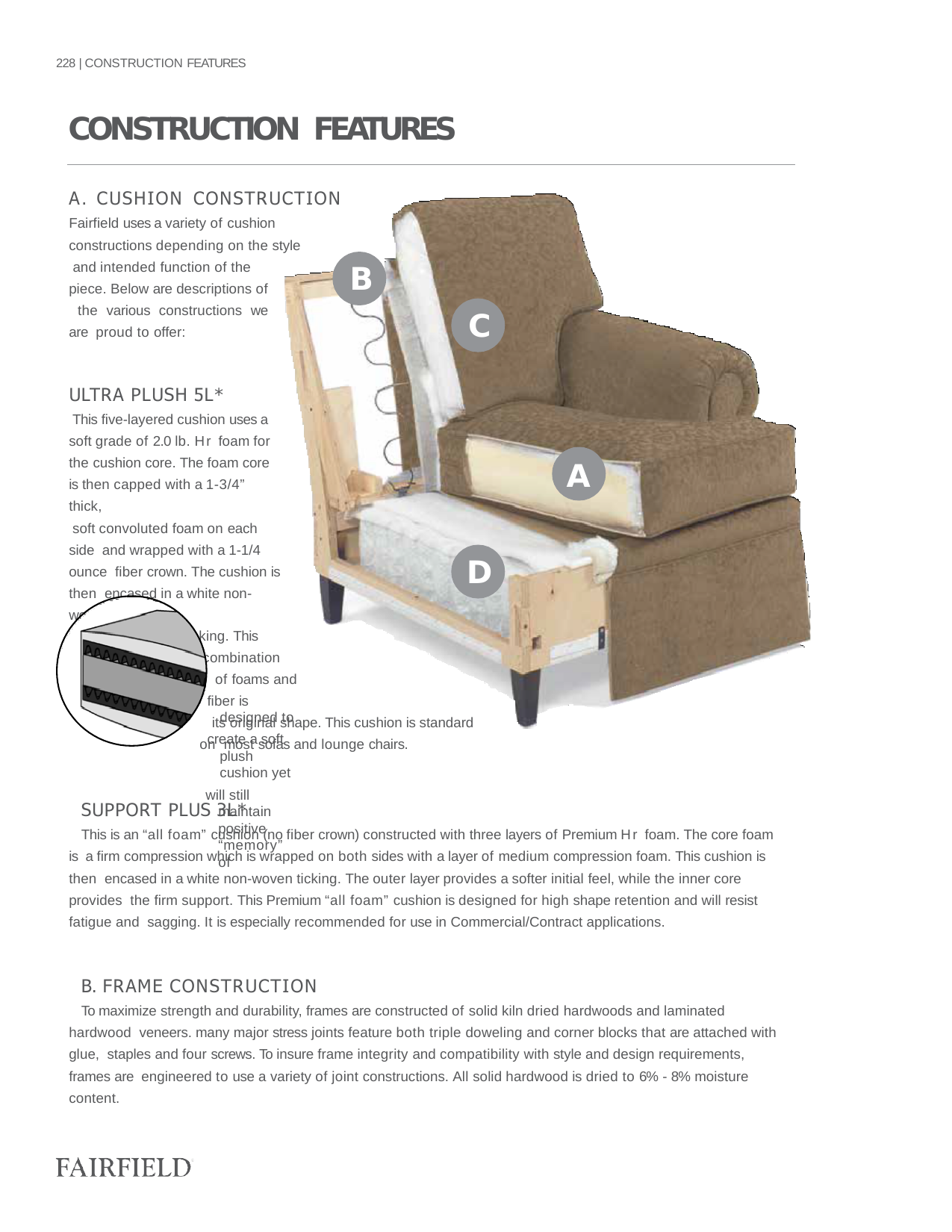

228 | CONSTRUCTION FEATURES
CONSTRUCTION FEATURES

A. CUSHION CONSTRUCTION
Fairfield uses a variety of cushion  constructions depending on the style  and intended function of the
piece. Below are descriptions of  the various constructions we are  proud to offer:

B

C
ULTRA PLUSH 5L*
This five-layered cushion uses a  soft grade of 2.0 lb. Hr foam for  the cushion core. The foam core  is then capped with a 1-3/4” thick,
soft convoluted foam on each side  and wrapped with a 1-1/4 ounce  fiber crown. The cushion is then  encased in a white non-woven
ticking. This
combination  of foams and
fiber is designed to
create a soft plush cushion yet
will still maintain positive “memory” of

A

D

its original shape. This cushion is standard on  most sofas and lounge chairs.

SUPPORT PLUS 3L*
This is an “all foam” cushion (no fiber crown) constructed with three layers of Premium Hr foam. The core foam is  a firm compression which is wrapped on both sides with a layer of medium compression foam. This cushion is then  encased in a white non-woven ticking. The outer layer provides a softer initial feel, while the inner core provides  the firm support. This Premium “all foam” cushion is designed for high shape retention and will resist fatigue and  sagging. It is especially recommended for use in Commercial/Contract applications.

B. FRAME CONSTRUCTION
To maximize strength and durability, frames are constructed of solid kiln dried hardwoods and laminated hardwood  veneers. many major stress joints feature both triple doweling and corner blocks that are attached with glue,  staples and four screws. To insure frame integrity and compatibility with style and design requirements, frames are  engineered to use a variety of joint constructions. All solid hardwood is dried to 6% - 8% moisture content.